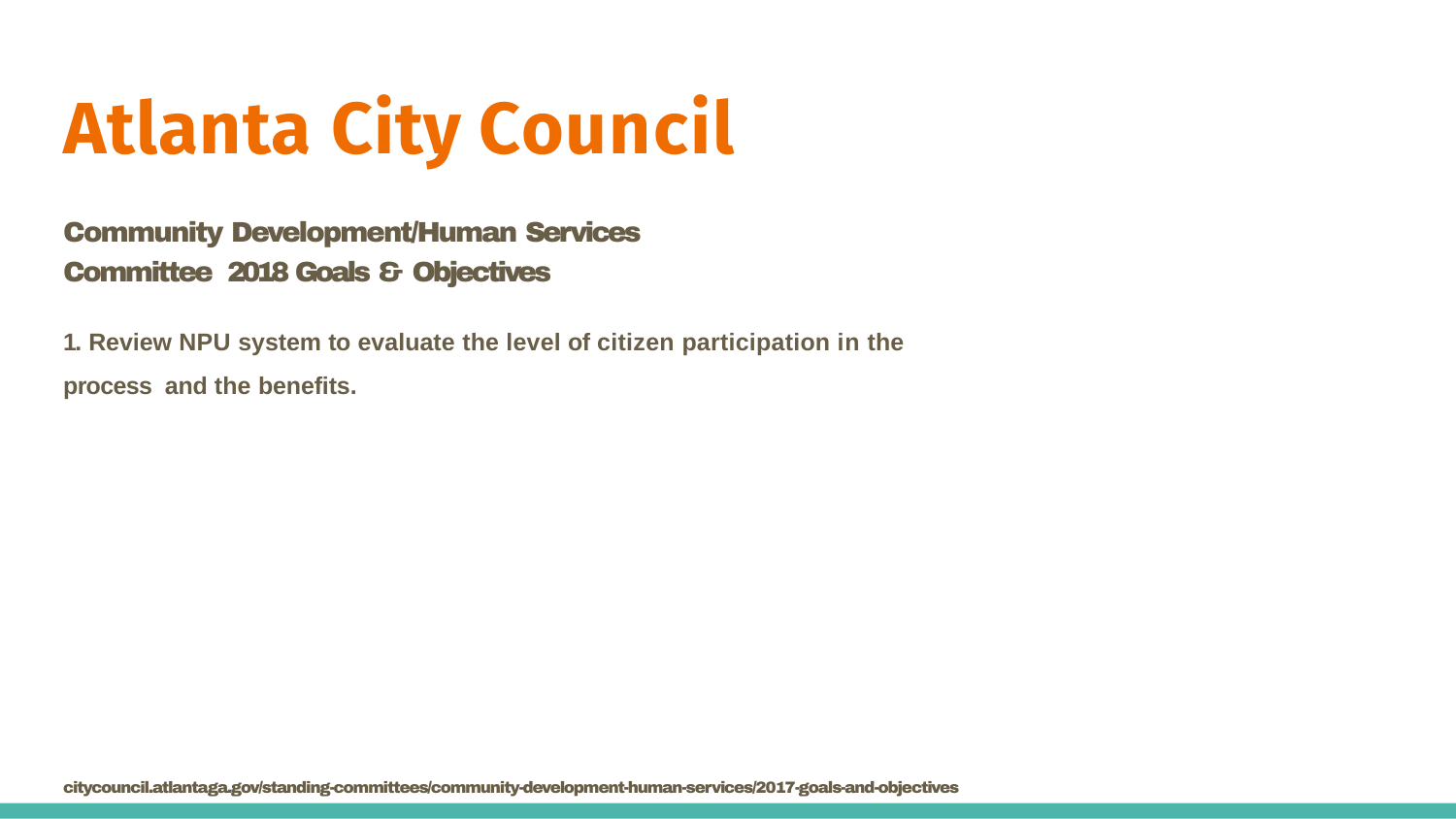

# Atlanta City Council
Community Development/Human Services Committee  2018 Goals & Objectives
1. Review NPU system to evaluate the level of citizen participation in the process  and the benefits.
citycouncil.atlantaga.gov/standing-committees/community-development-human-services/2017-goals-and-objectives